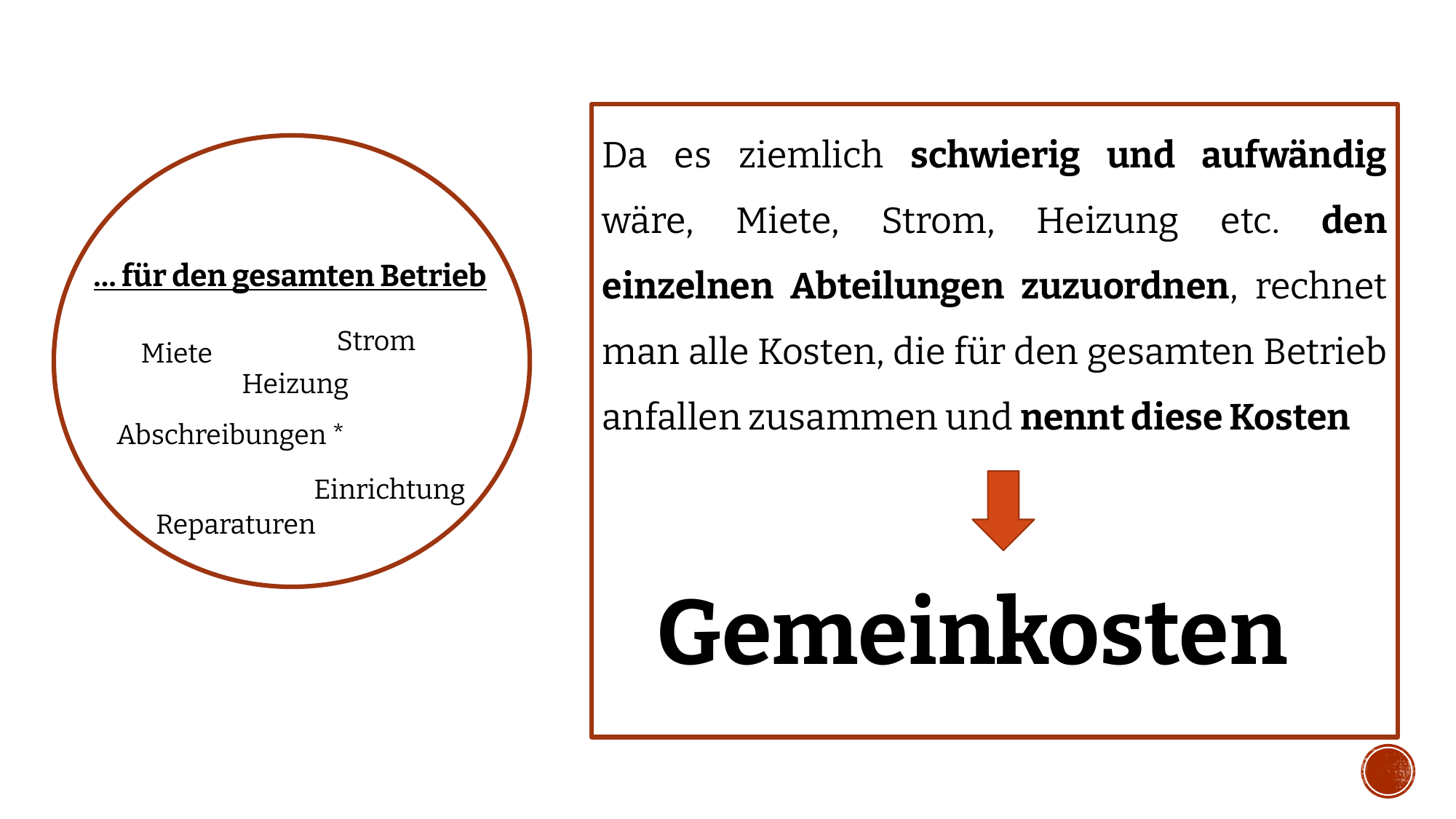

Da es ziemlich schwierig und aufwändig wäre, Miete, Strom, Heizung etc. den einzelnen Abteilungen zuzuordnen, rechnet man alle Kosten, die für den gesamten Betrieb anfallen zusammen und nennt diese Kosten

<
… für den gesamten Betrieb
Strom
Miete
Heizung
Abschreibungen *
Einrichtung

Reparaturen
Gemeinkosten